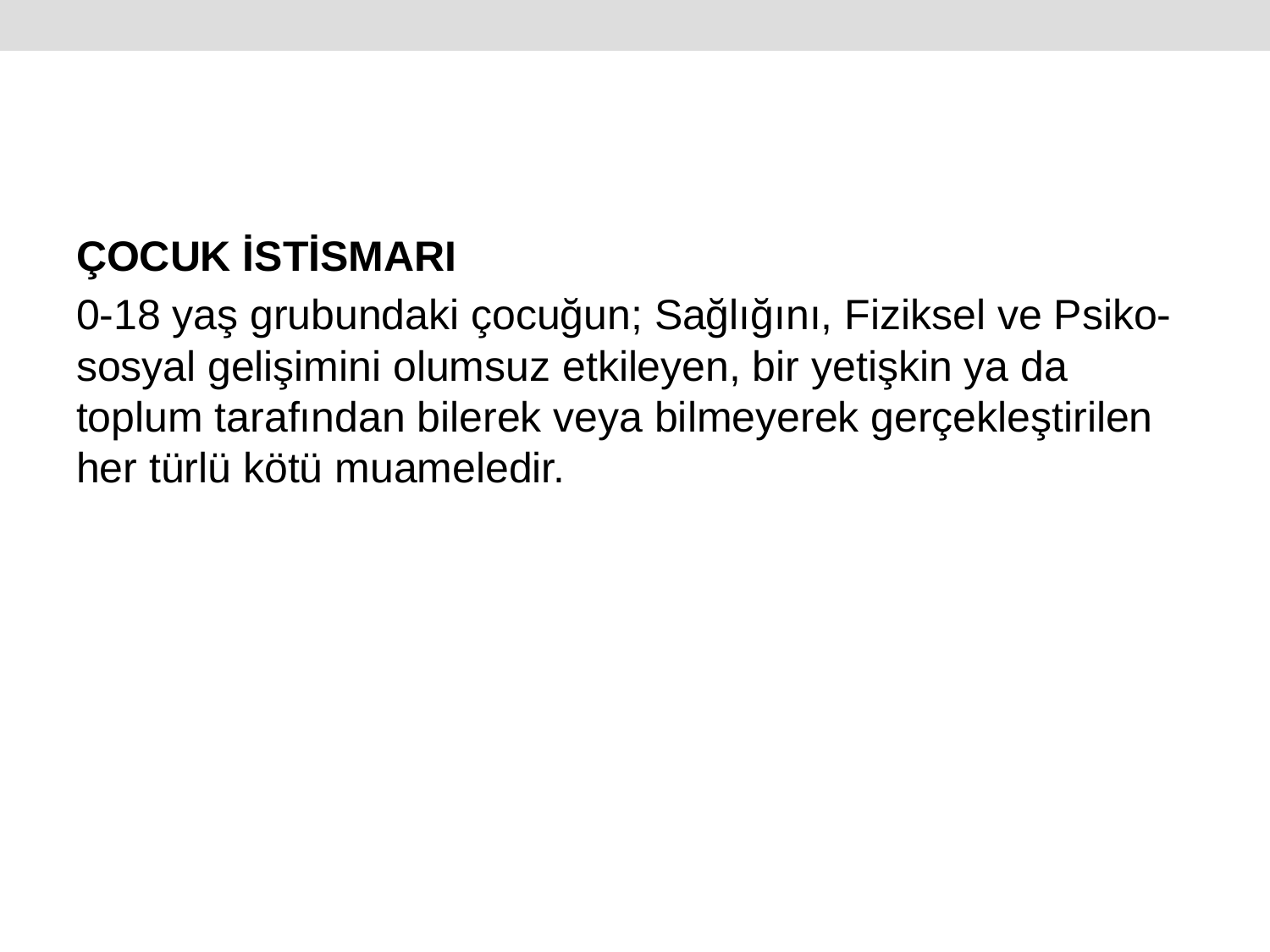

ÇOCUK İSTİSMARI
0-18 yaş grubundaki çocuğun; Sağlığını, Fiziksel ve Psiko-sosyal gelişimini olumsuz etkileyen, bir yetişkin ya da toplum tarafından bilerek veya bilmeyerek gerçekleştirilen her türlü kötü muameledir.